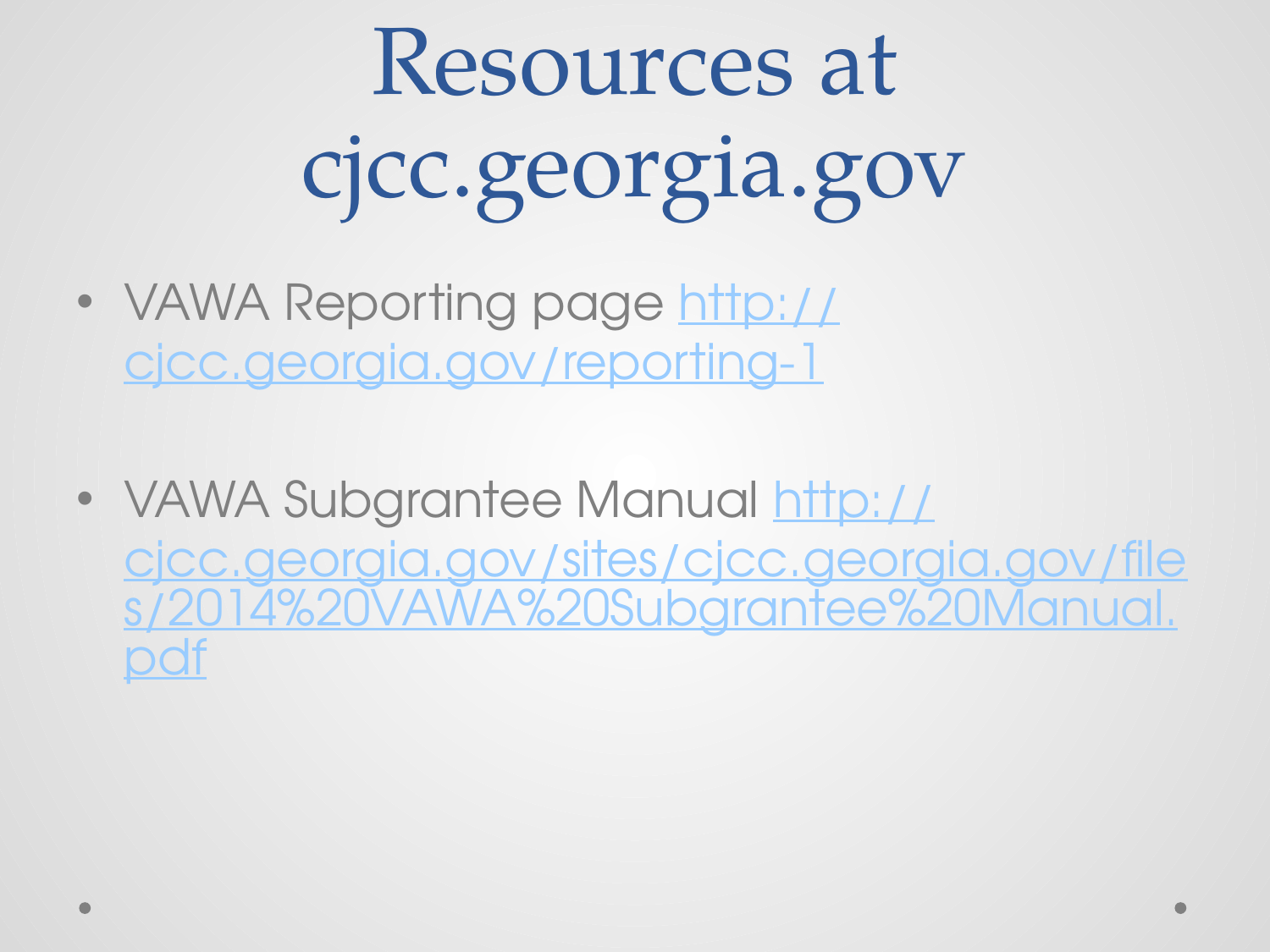

# Resources at cjcc.georgia.gov
VAWA Reporting page http://cjcc.georgia.gov/reporting-1

VAWA Subgrantee Manual http://cjcc.georgia.gov/sites/cjcc.georgia.gov/files/2014%20VAWA%20Subgrantee%20Manual.pdf